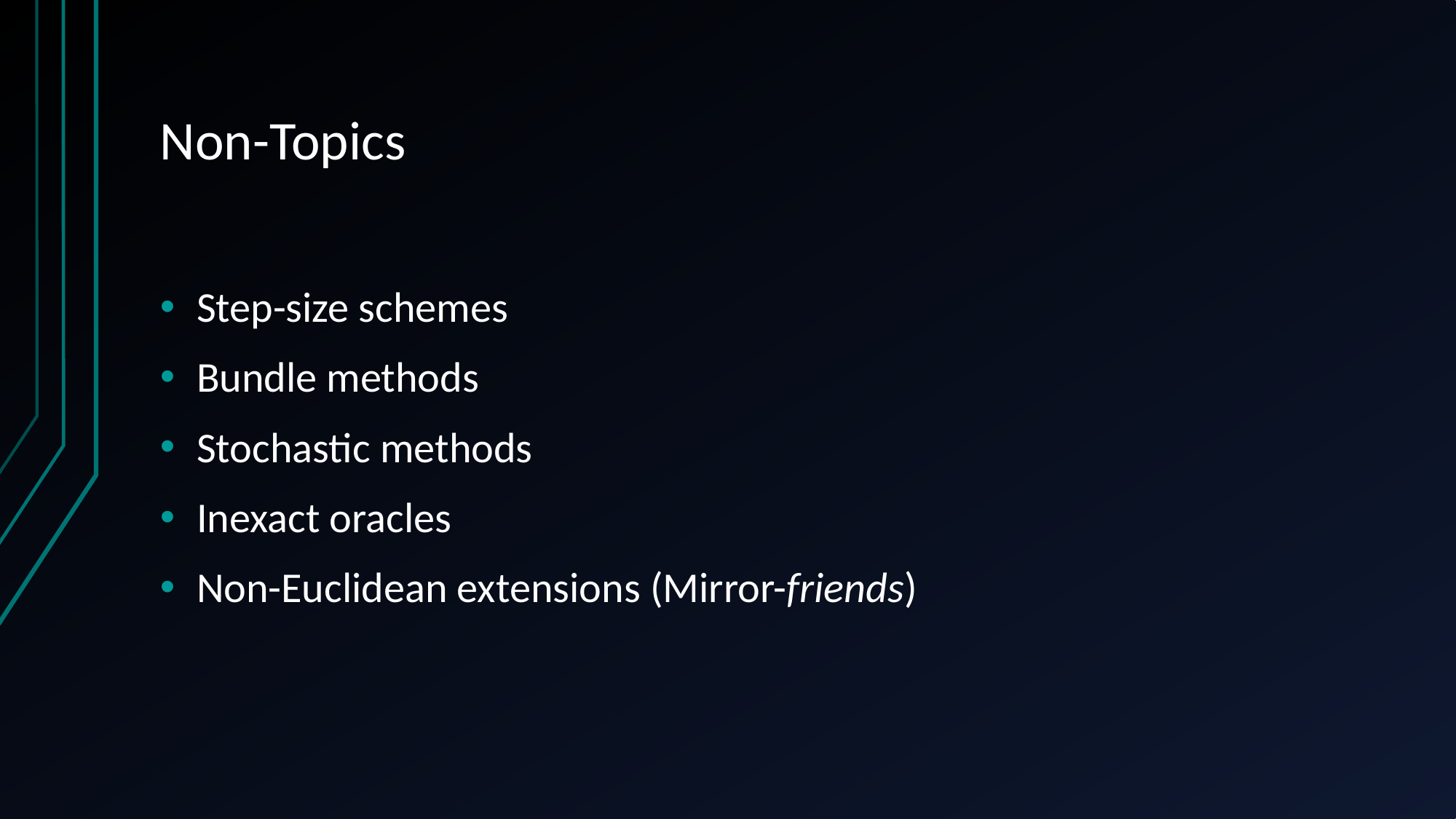

# Non-Topics

Step-size schemes
Bundle methods
Stochastic methods
Inexact oracles
Non-Euclidean extensions (Mirror-friends)